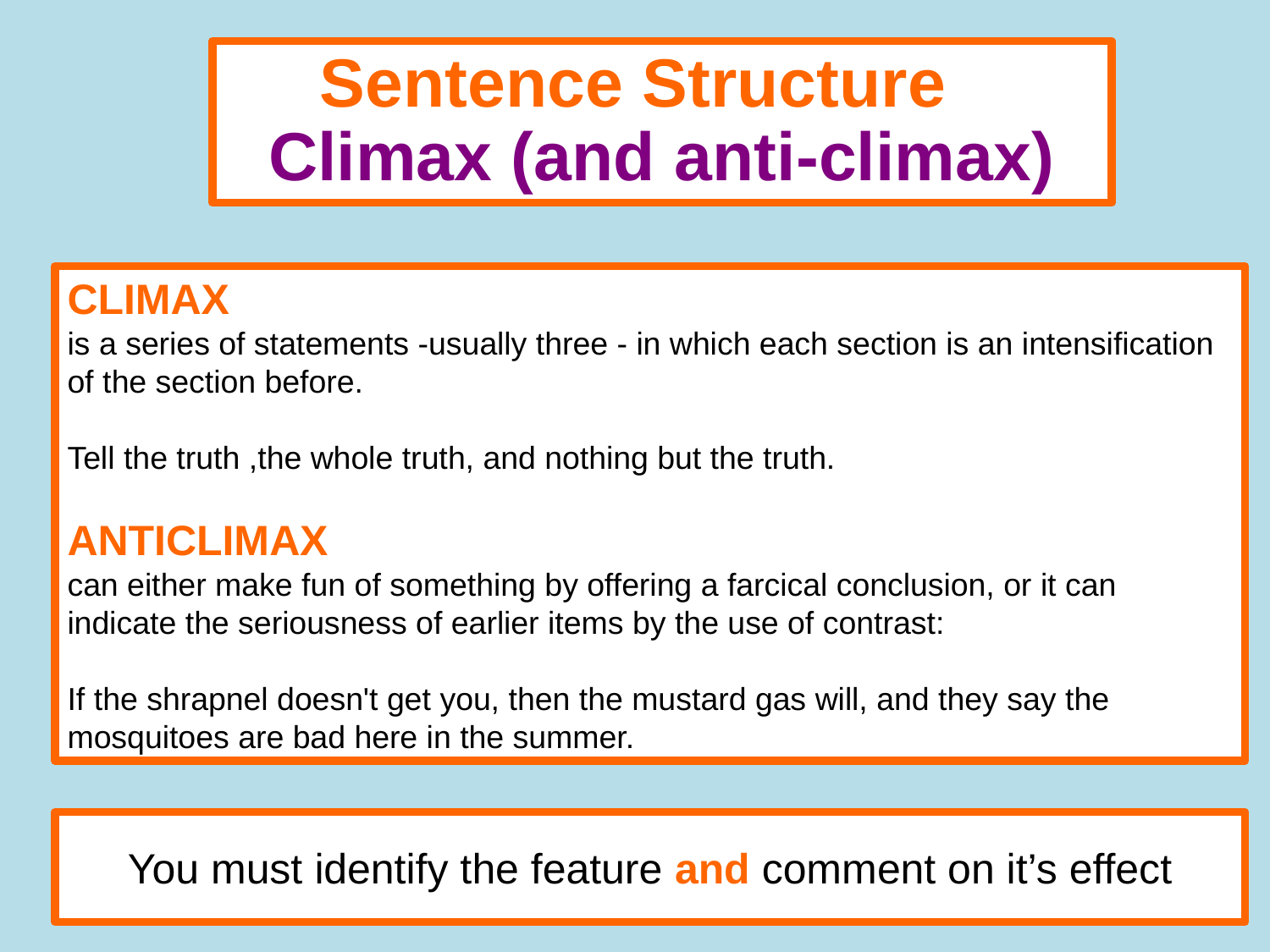

Sentence Structure
Climax (and anti-climax)
CLIMAX
is a series of statements -usually three - in which each section is an intensification of the section before.

Tell the truth ,the whole truth, and nothing but the truth.

ANTICLIMAX
can either make fun of something by offering a farcical conclusion, or it can indicate the seriousness of earlier items by the use of contrast:

If the shrapnel doesn't get you, then the mustard gas will, and they say the mosquitoes are bad here in the summer.
You must identify the feature and comment on it’s effect